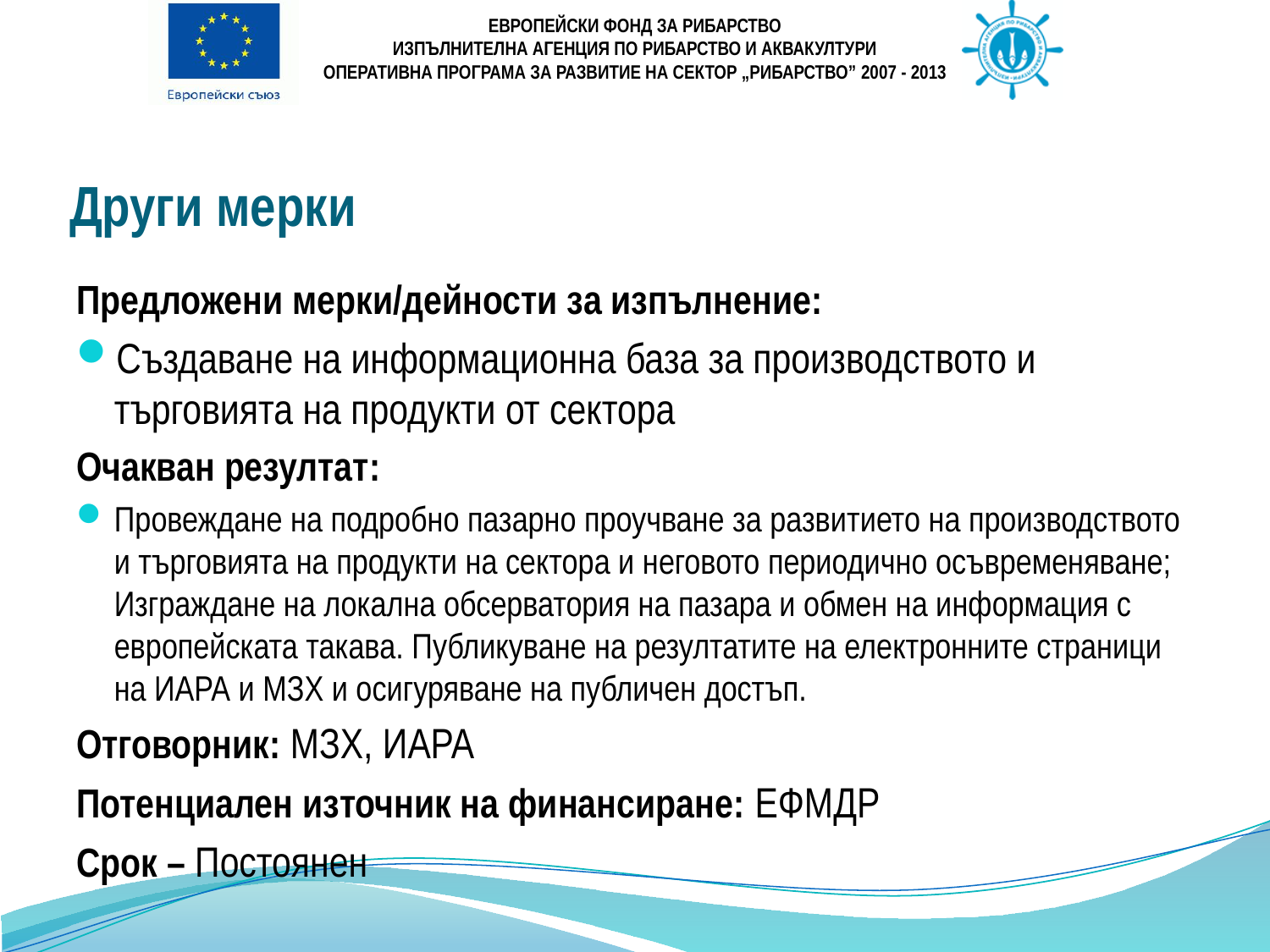

# Други мерки
Предложени мерки/дейности за изпълнение:
Създаване на информационна база за производството и търговията на продукти от сектора
Очакван резултат:
Провеждане на подробно пазарно проучване за развитието на производството и търговията на продукти на сектора и неговото периодично осъвременяване; Изграждане на локална обсерватория на пазара и обмен на информация с европейската такава. Публикуване на резултатите на електронните страници на ИАРА и МЗХ и осигуряване на публичен достъп.
Отговорник: МЗХ, ИАРА
Потенциален източник на финансиране: ЕФМДР
Срок – Постоянен